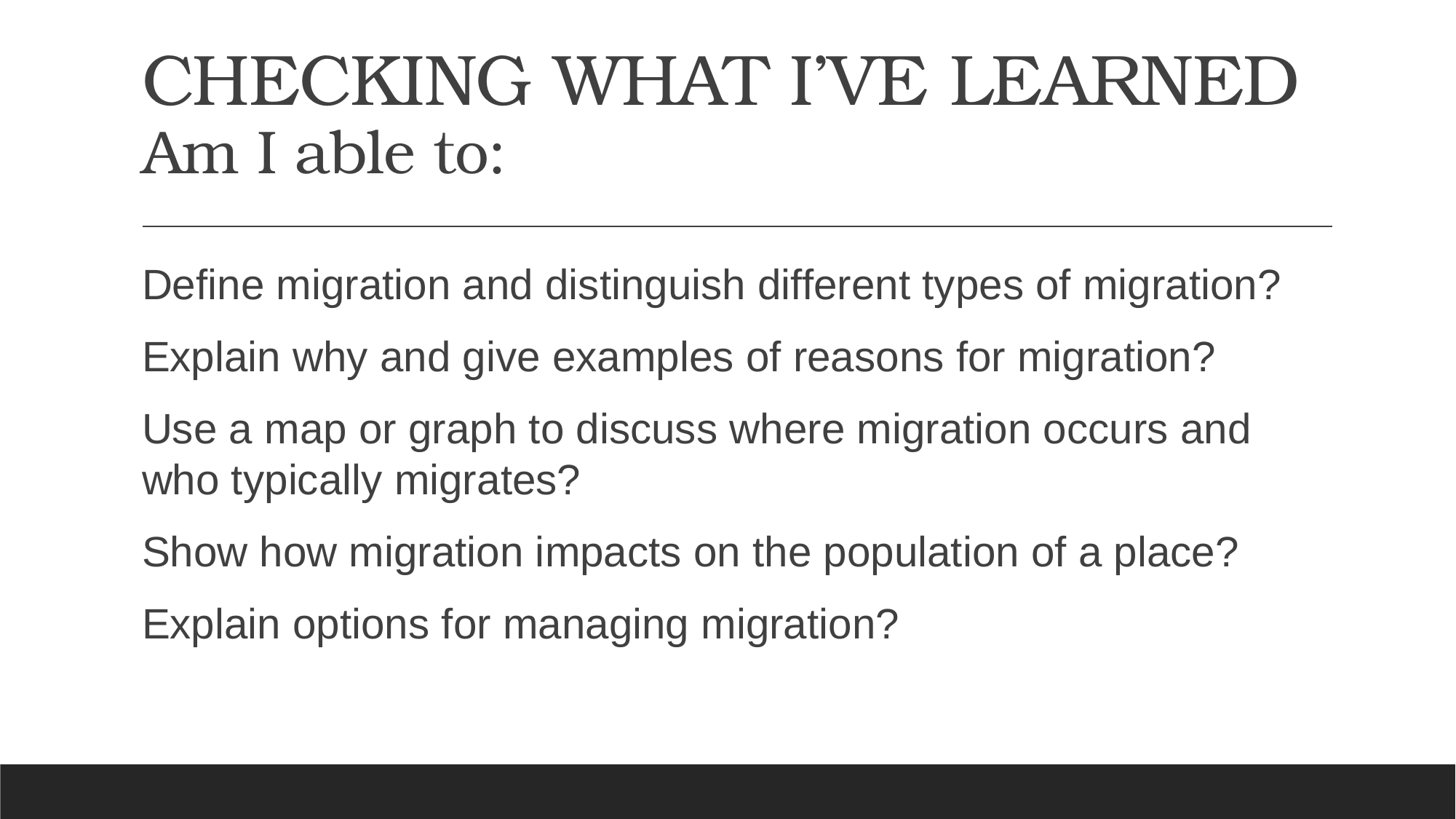

# CHECKING WHAT I’VE LEARNED Am I able to:
Define migration and distinguish different types of migration?
Explain why and give examples of reasons for migration?
Use a map or graph to discuss where migration occurs and who typically migrates?
Show how migration impacts on the population of a place?
Explain options for managing migration?